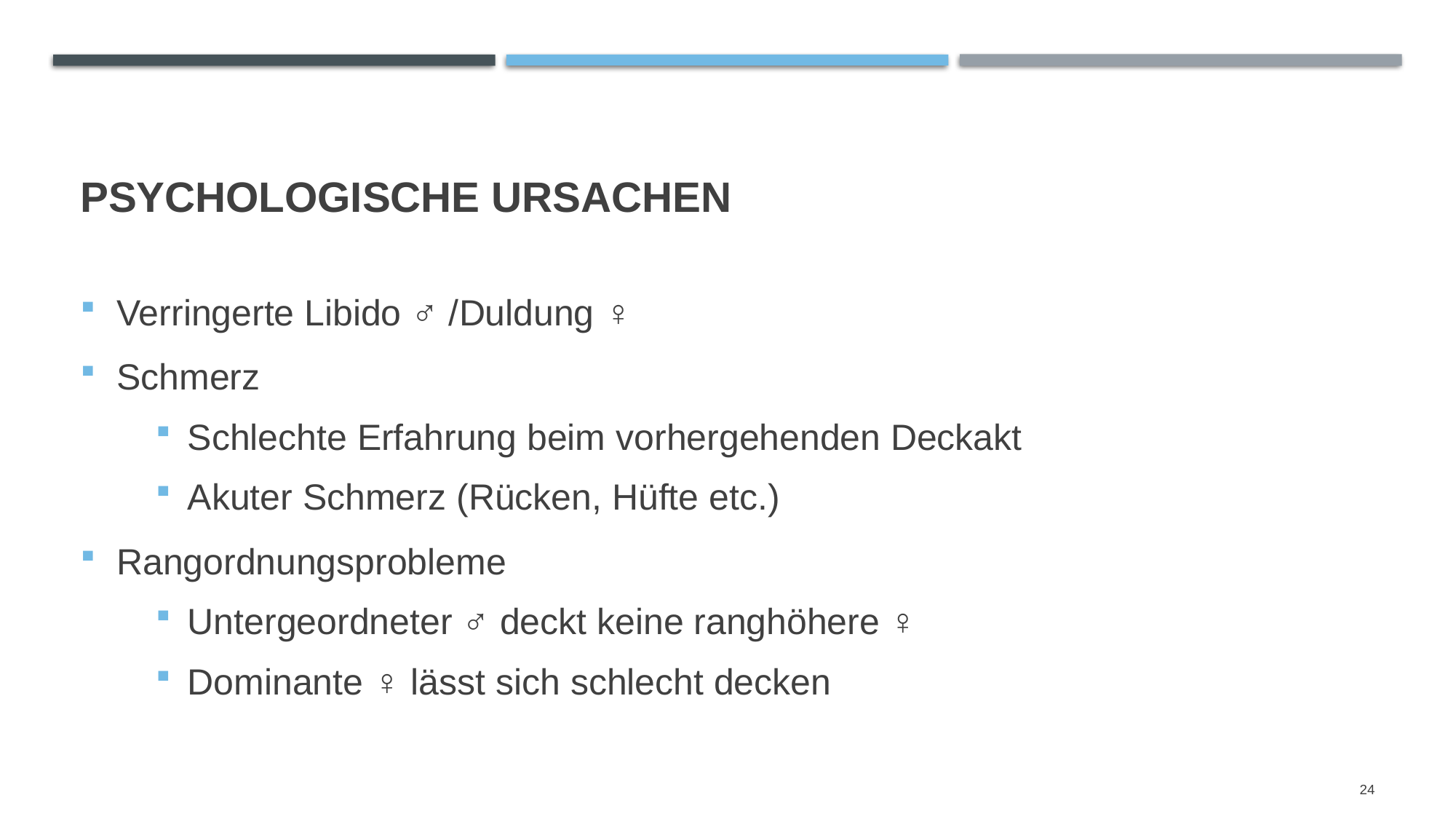

# Psychologische Ursachen
Verringerte Libido ♂ /Duldung ♀
Schmerz
Schlechte Erfahrung beim vorhergehenden Deckakt
Akuter Schmerz (Rücken, Hüfte etc.)
Rangordnungsprobleme
Untergeordneter ♂ deckt keine ranghöhere ♀
Dominante ♀ lässt sich schlecht decken

24